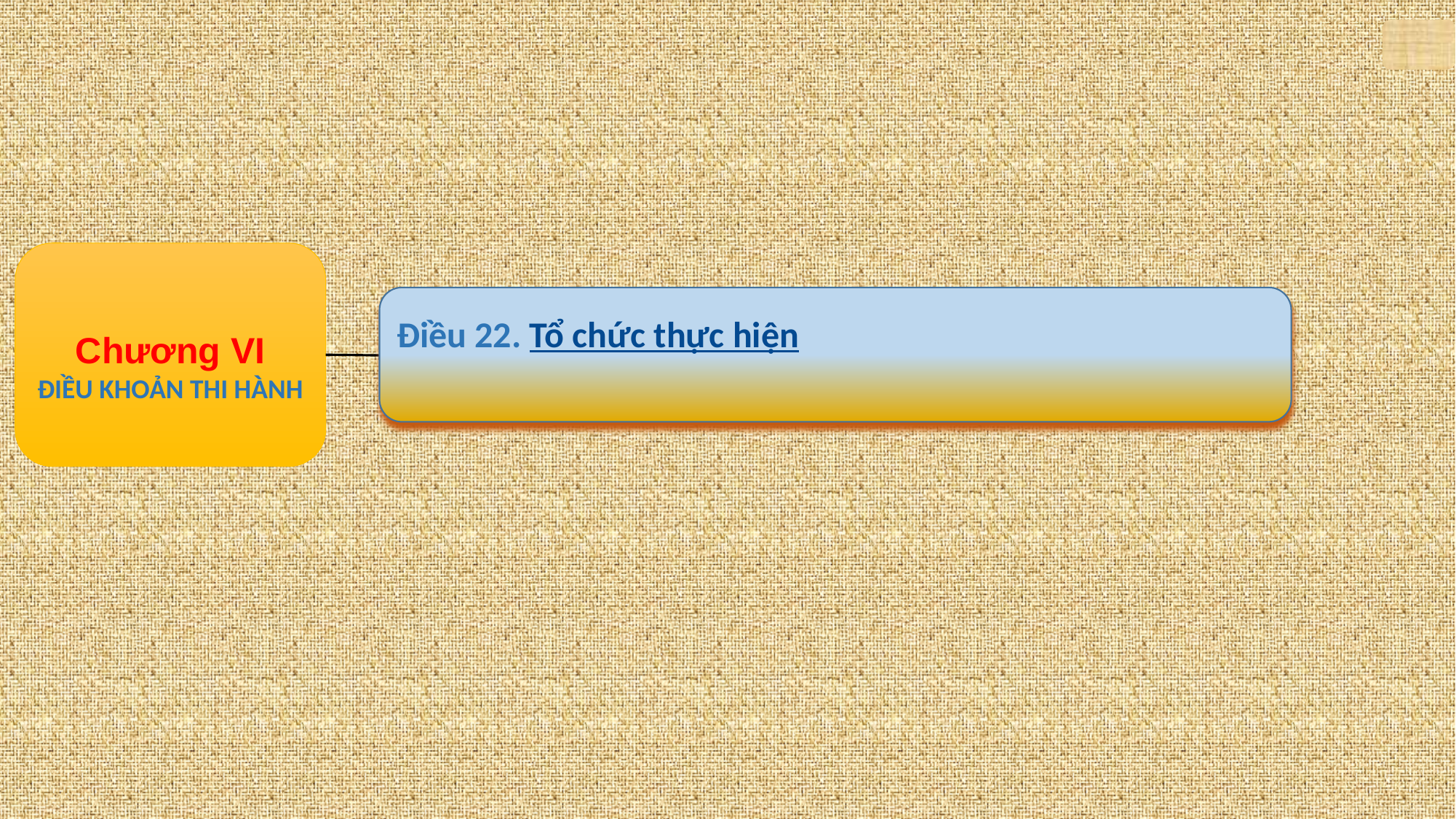

Chương VI
ĐIỀU KHOẢN THI HÀNH

Điều 22. Tổ chức thực hiện